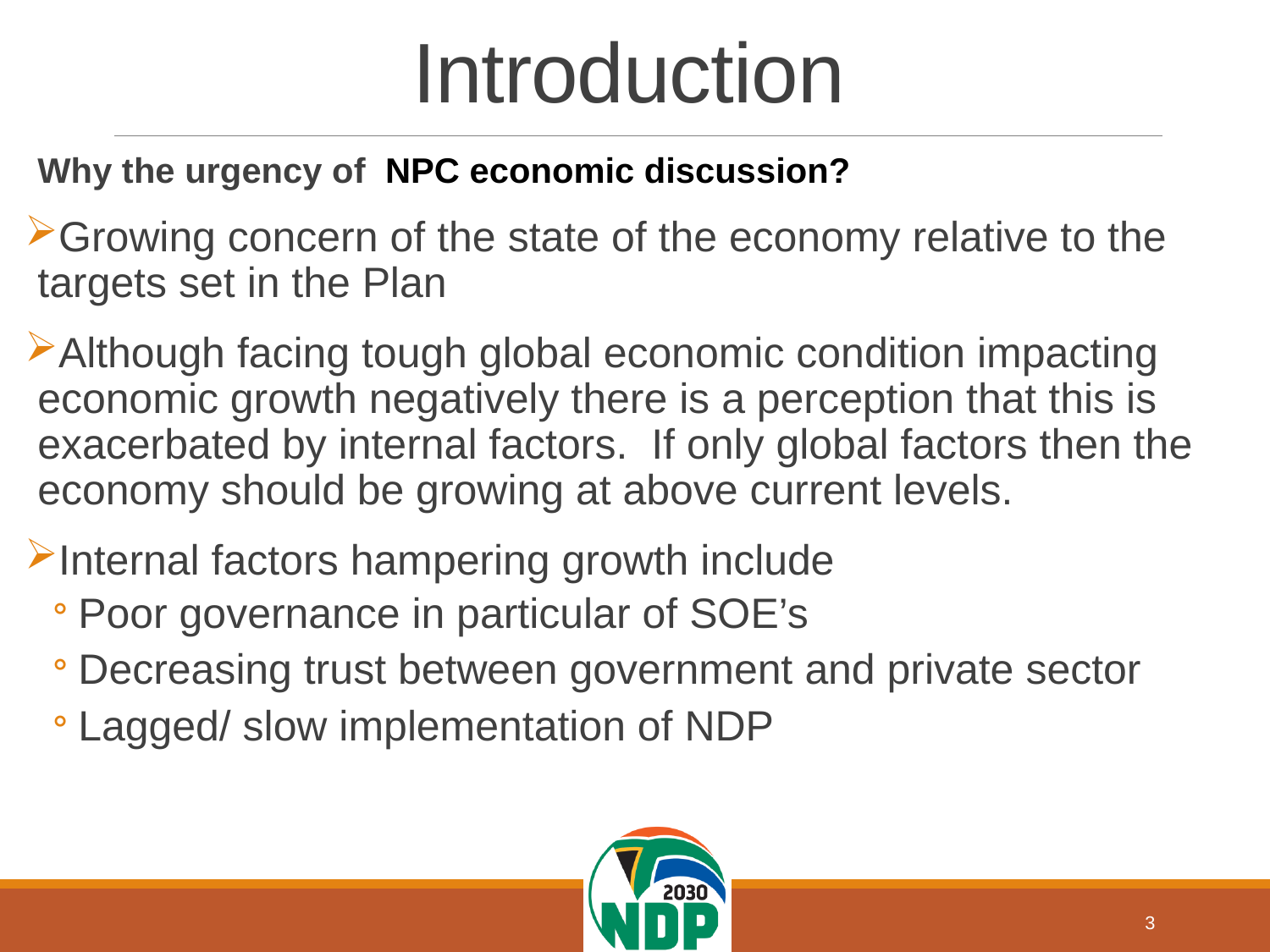

# Introduction
Why the urgency of  NPC economic discussion?
Growing concern of the state of the economy relative to the targets set in the Plan
Although facing tough global economic condition impacting  economic growth negatively there is a perception that this is exacerbated by internal factors.  If only global factors then the economy should be growing at above current levels.
Internal factors hampering growth include
Poor governance in particular of SOE’s
Decreasing trust between government and private sector
Lagged/ slow implementation of NDP

3